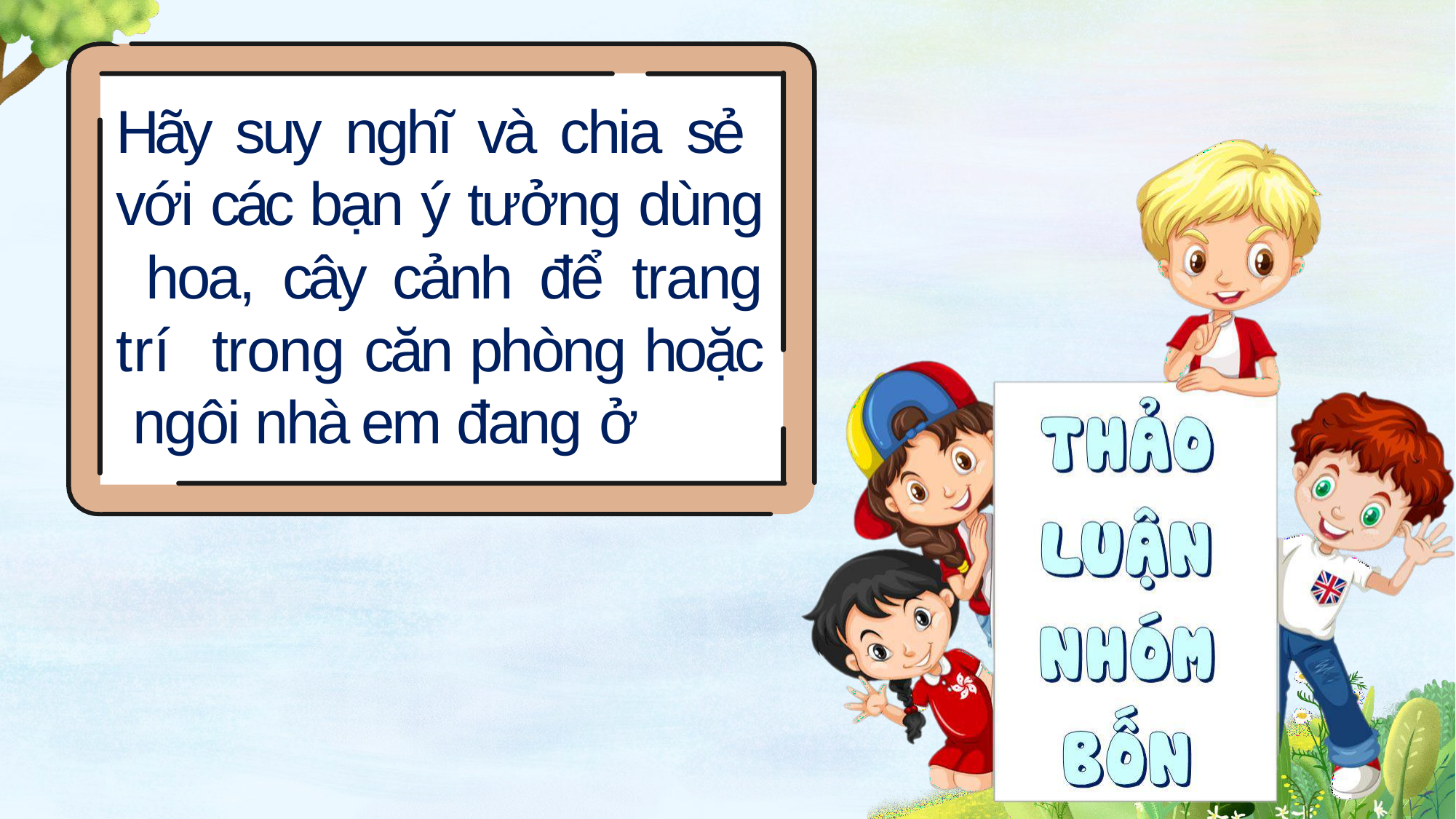

# Hãy suy nghĩ và chia sẻ  với các bạn ý tưởng dùng  hoa, cây cảnh để trang trí  trong căn phòng hoặc  ngôi nhà em đang ở